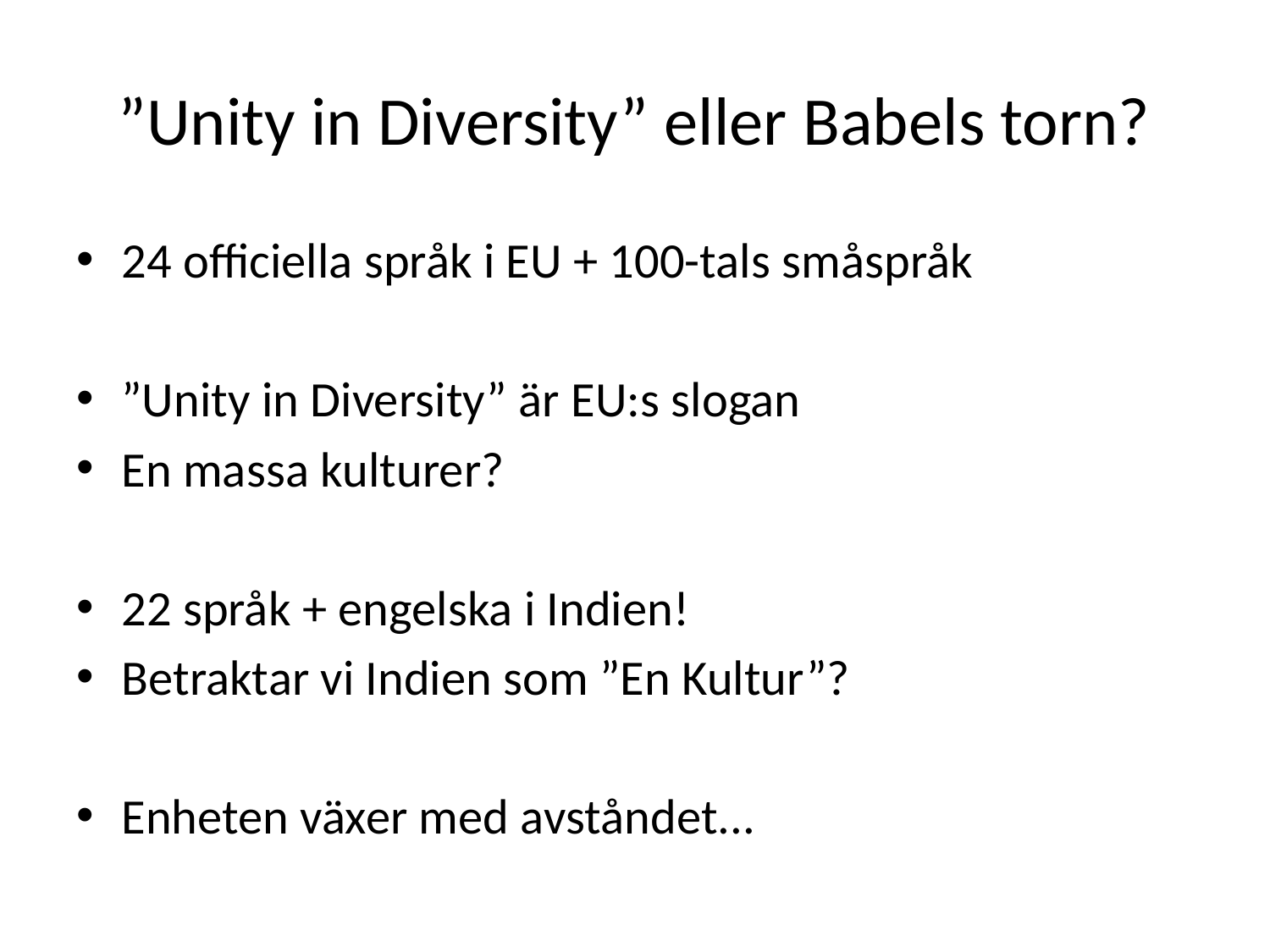

# ”Unity in Diversity” eller Babels torn?
24 officiella språk i EU + 100-tals småspråk

”Unity in Diversity” är EU:s slogan
En massa kulturer?

22 språk + engelska i Indien!
Betraktar vi Indien som ”En Kultur”?

Enheten växer med avståndet...